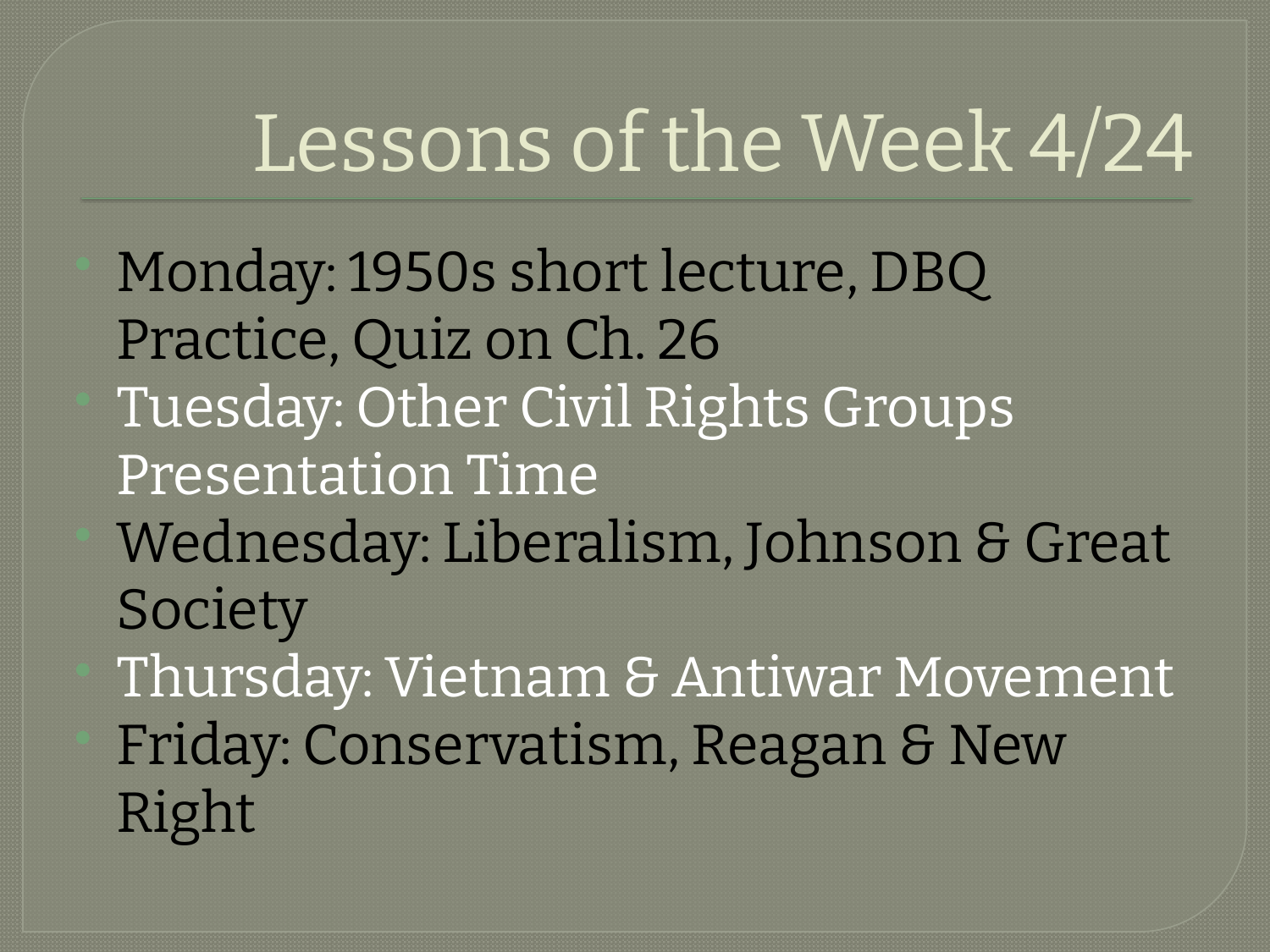

# Lessons of the Week 4/24
Monday: 1950s short lecture, DBQ Practice, Quiz on Ch. 26
Tuesday: Other Civil Rights Groups Presentation Time
Wednesday: Liberalism, Johnson & Great Society
Thursday: Vietnam & Antiwar Movement
Friday: Conservatism, Reagan & New Right